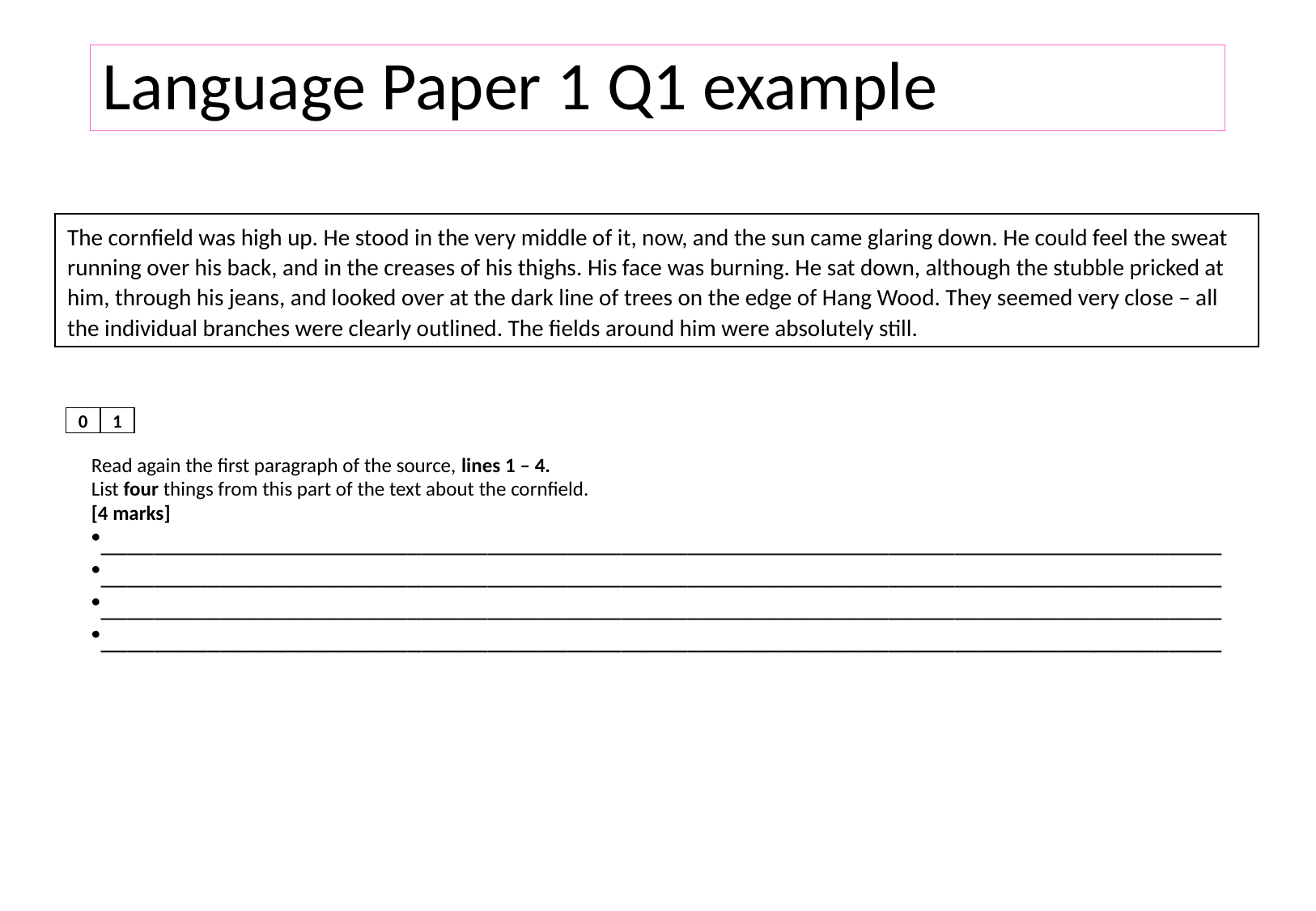

Language Paper 1 Q1 example
The cornfield was high up. He stood in the very middle of it, now, and the sun came glaring down. He could feel the sweat running over his back, and in the creases of his thighs. His face was burning. He sat down, although the stubble pricked at him, through his jeans, and looked over at the dark line of trees on the edge of Hang Wood. They seemed very close – all the individual branches were clearly outlined. The fields around him were absolutely still.
0
1

Read again the first paragraph of the source, lines 1 – 4.
List four things from this part of the text about the cornfield.
[4 marks]
____________________________________________________________________________________
____________________________________________________________________________________
____________________________________________________________________________________
____________________________________________________________________________________